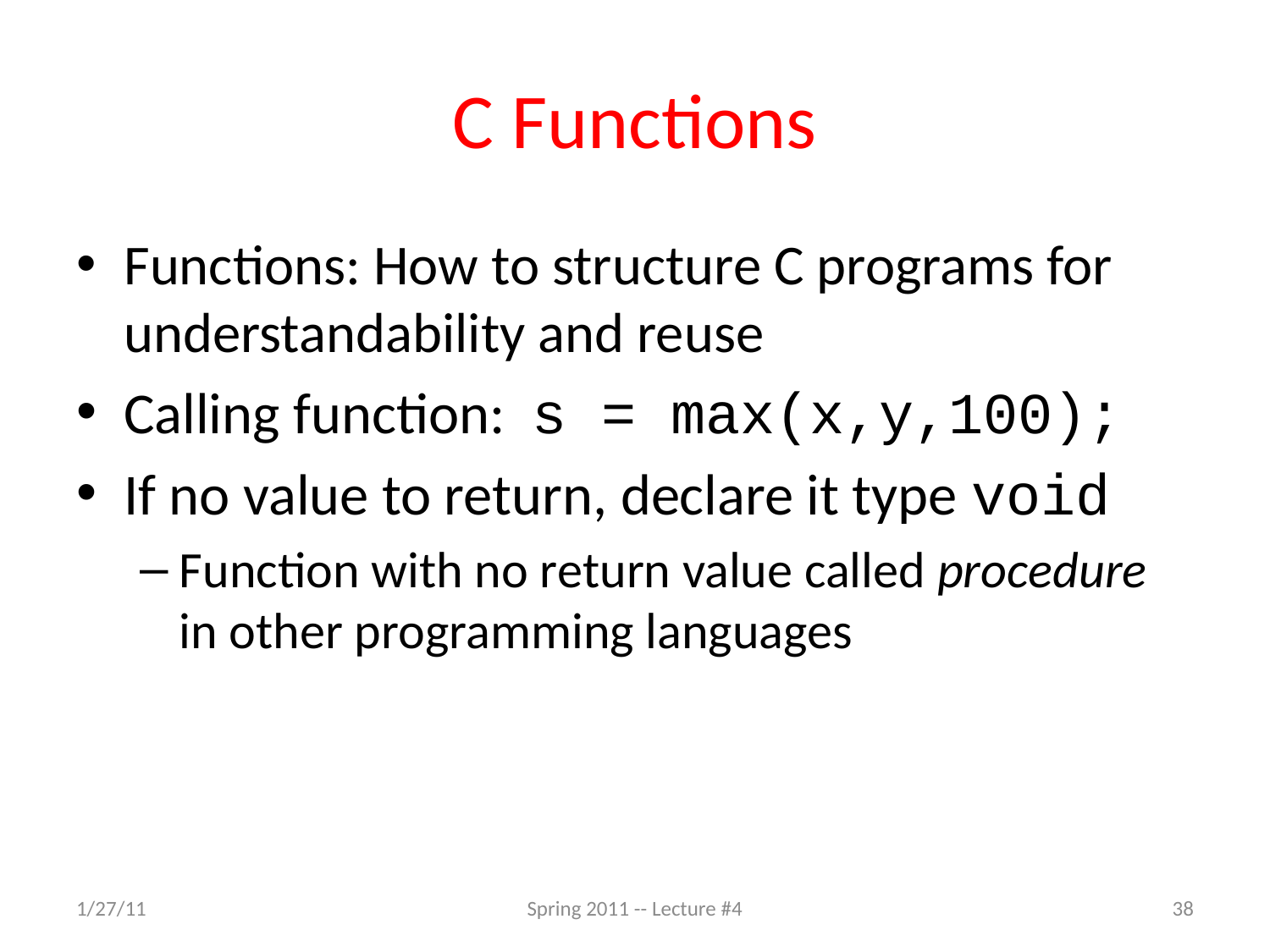

# C Functions
Functions: How to structure C programs for understandability and reuse
Calling function:  s = max(x,y,100);
If no value to return, declare it type void
Function with no return value called procedure in other programming languages

1/27/11
Spring 2011 -- Lecture #4
38